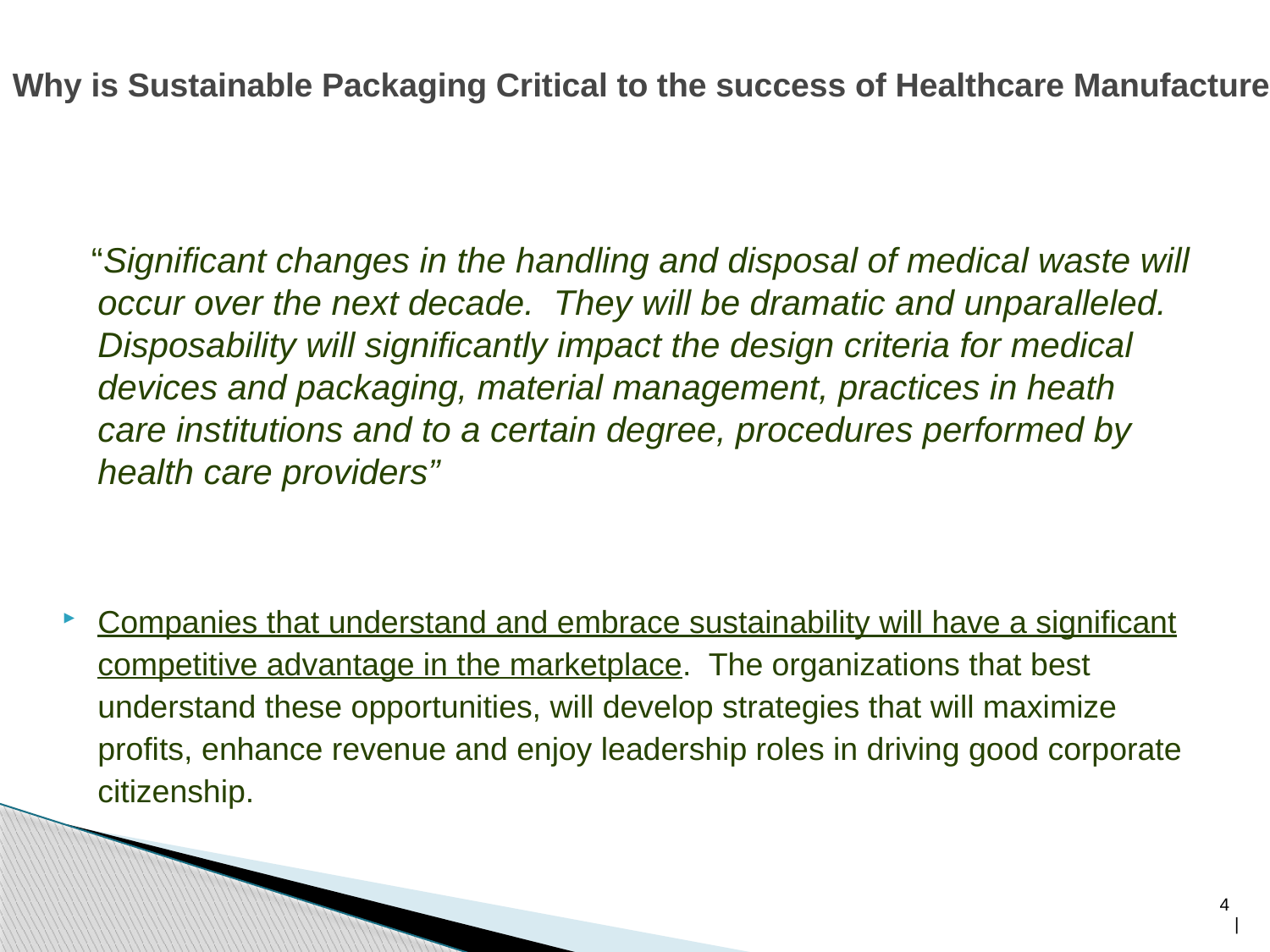

# Why is Sustainable Packaging Critical to the success of Healthcare Manufacturers
   “Significant changes in the handling and disposal of medical waste will occur over the next decade.  They will be dramatic and unparalleled.  Disposability will significantly impact the design criteria for medical devices and packaging, material management, practices in heath care institutions and to a certain degree, procedures performed by health care providers”

Companies that understand and embrace sustainability will have a significant competitive advantage in the marketplace.  The organizations that best understand these opportunities, will develop strategies that will maximize profits, enhance revenue and enjoy leadership roles in driving good corporate citizenship.

4   |